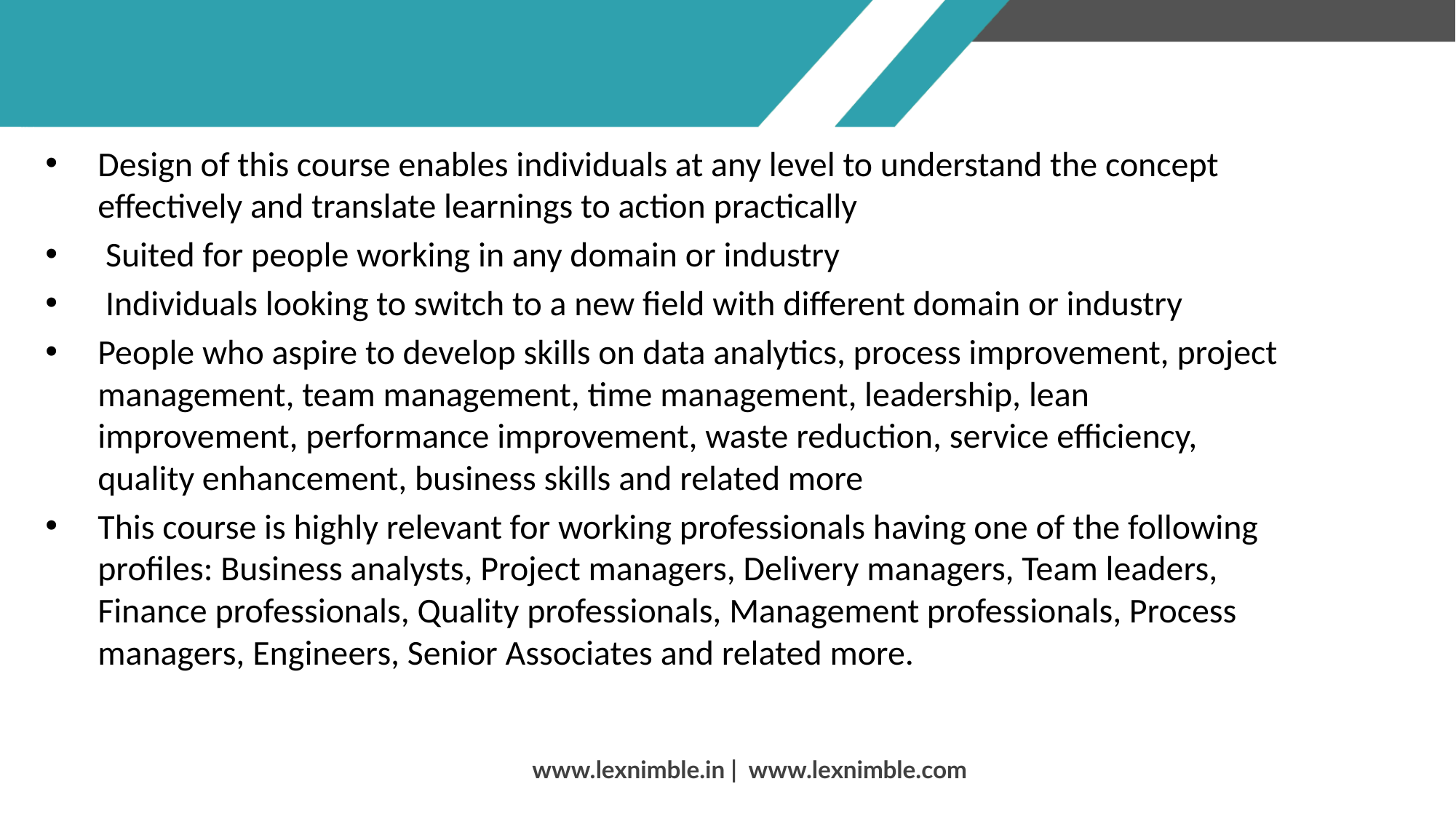

Design of this course enables individuals at any level to understand the concept effectively and translate learnings to action practically
 Suited for people working in any domain or industry
 Individuals looking to switch to a new field with different domain or industry
People who aspire to develop skills on data analytics, process improvement, project management, team management, time management, leadership, lean improvement, performance improvement, waste reduction, service efficiency, quality enhancement, business skills and related more
This course is highly relevant for working professionals having one of the following profiles: Business analysts, Project managers, Delivery managers, Team leaders, Finance professionals, Quality professionals, Management professionals, Process managers, Engineers, Senior Associates and related more.